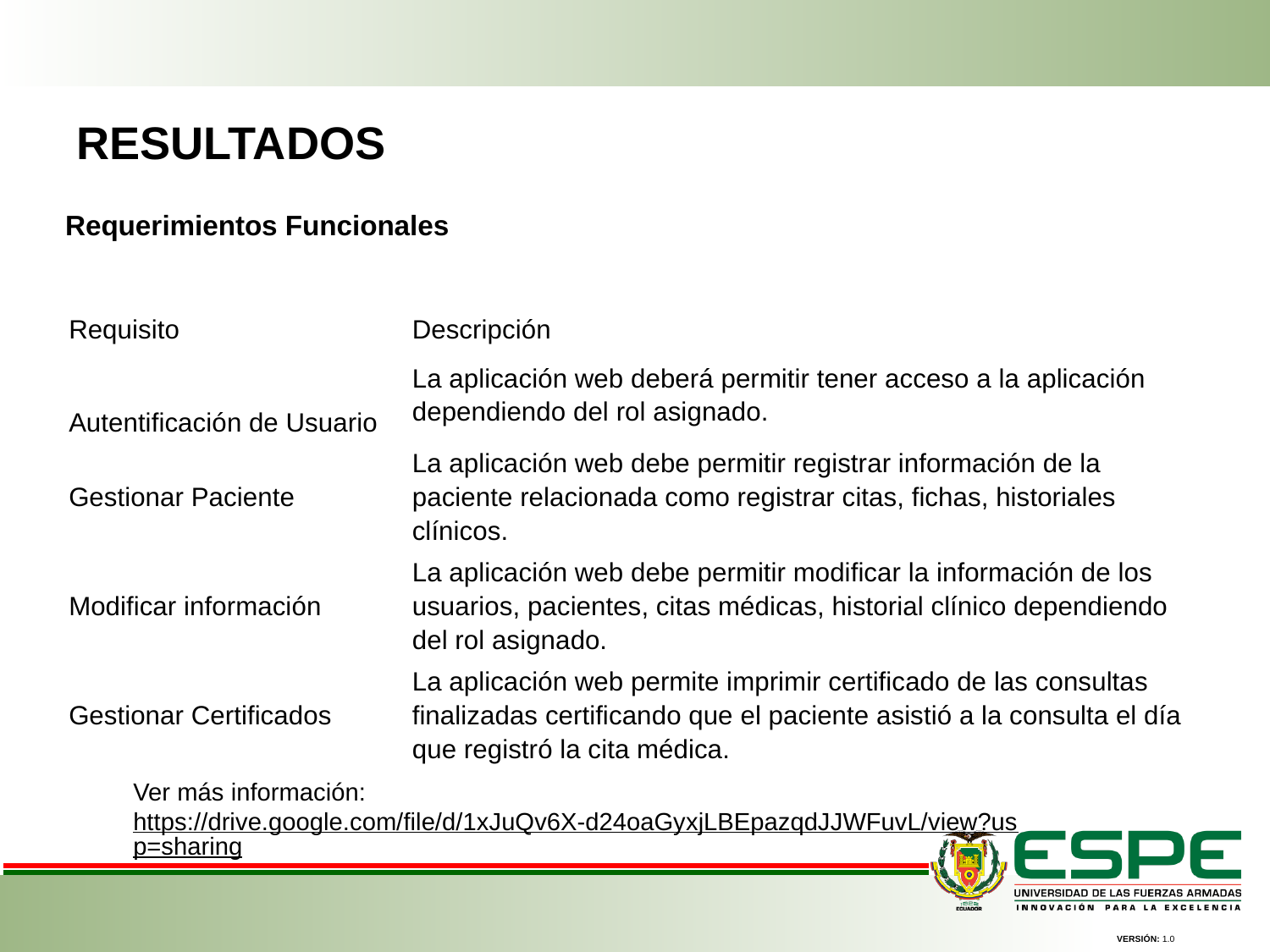

RESULTADOS

Requerimientos Funcionales
.

| Requisito | Descripción |
| --- | --- |
| Autentificación de Usuario | La aplicación web deberá permitir tener acceso a la aplicación dependiendo del rol asignado. |
| Gestionar Paciente | La aplicación web debe permitir registrar información de la paciente relacionada como registrar citas, fichas, historiales clínicos. |
| Modificar información | La aplicación web debe permitir modificar la información de los usuarios, pacientes, citas médicas, historial clínico dependiendo del rol asignado. |
| Gestionar Certificados | La aplicación web permite imprimir certificado de las consultas finalizadas certificando que el paciente asistió a la consulta el día que registró la cita médica. |
Ver más información: https://drive.google.com/file/d/1xJuQv6X-d24oaGyxjLBEpazqdJJWFuvL/view?usp=sharing
VERSIÓN: 1.0